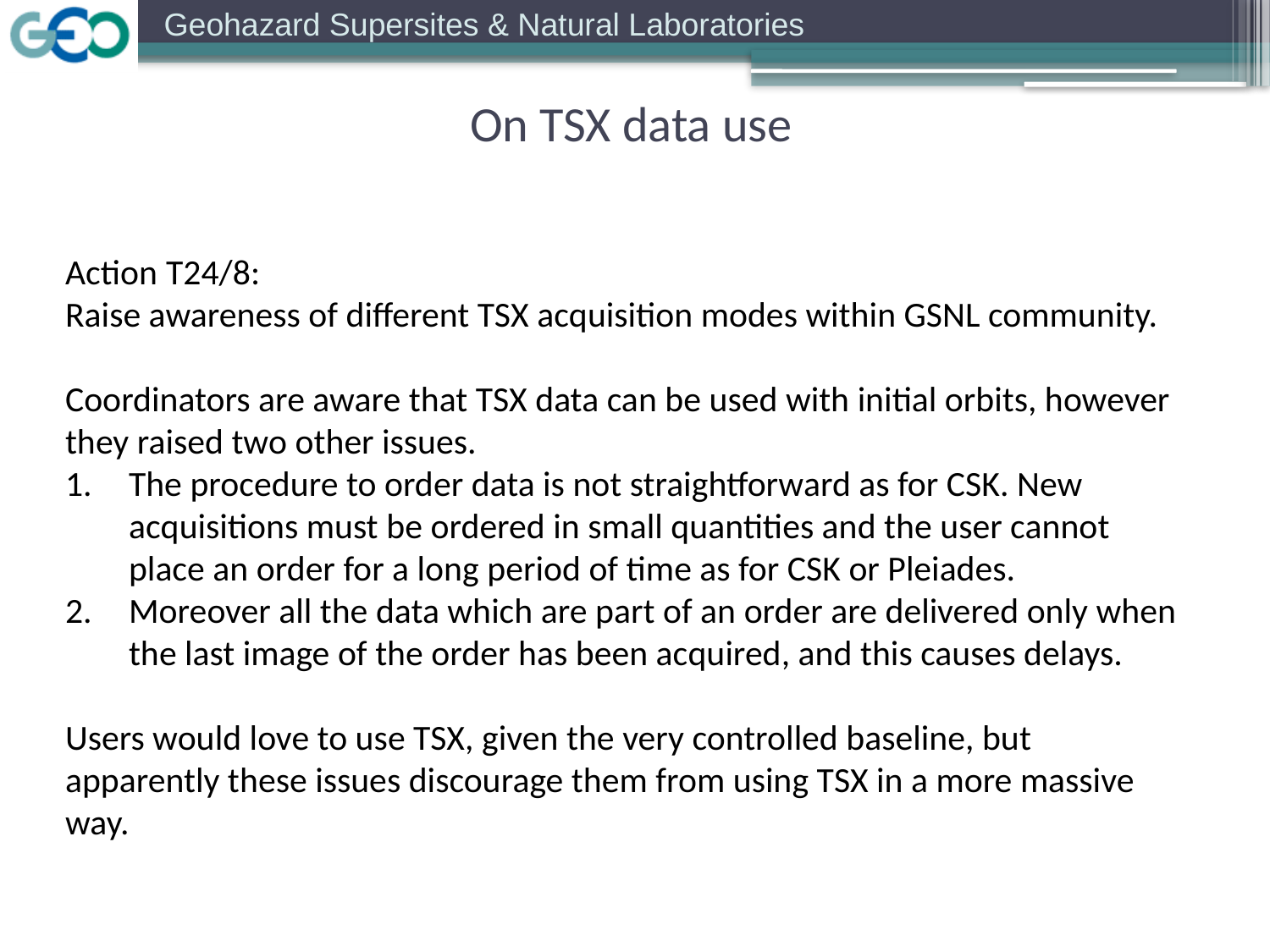

On TSX data use
Action T24/8:
Raise awareness of different TSX acquisition modes within GSNL community.

Coordinators are aware that TSX data can be used with initial orbits, however they raised two other issues.
The procedure to order data is not straightforward as for CSK. New acquisitions must be ordered in small quantities and the user cannot place an order for a long period of time as for CSK or Pleiades.
Moreover all the data which are part of an order are delivered only when the last image of the order has been acquired, and this causes delays.

Users would love to use TSX, given the very controlled baseline, but apparently these issues discourage them from using TSX in a more massive way.